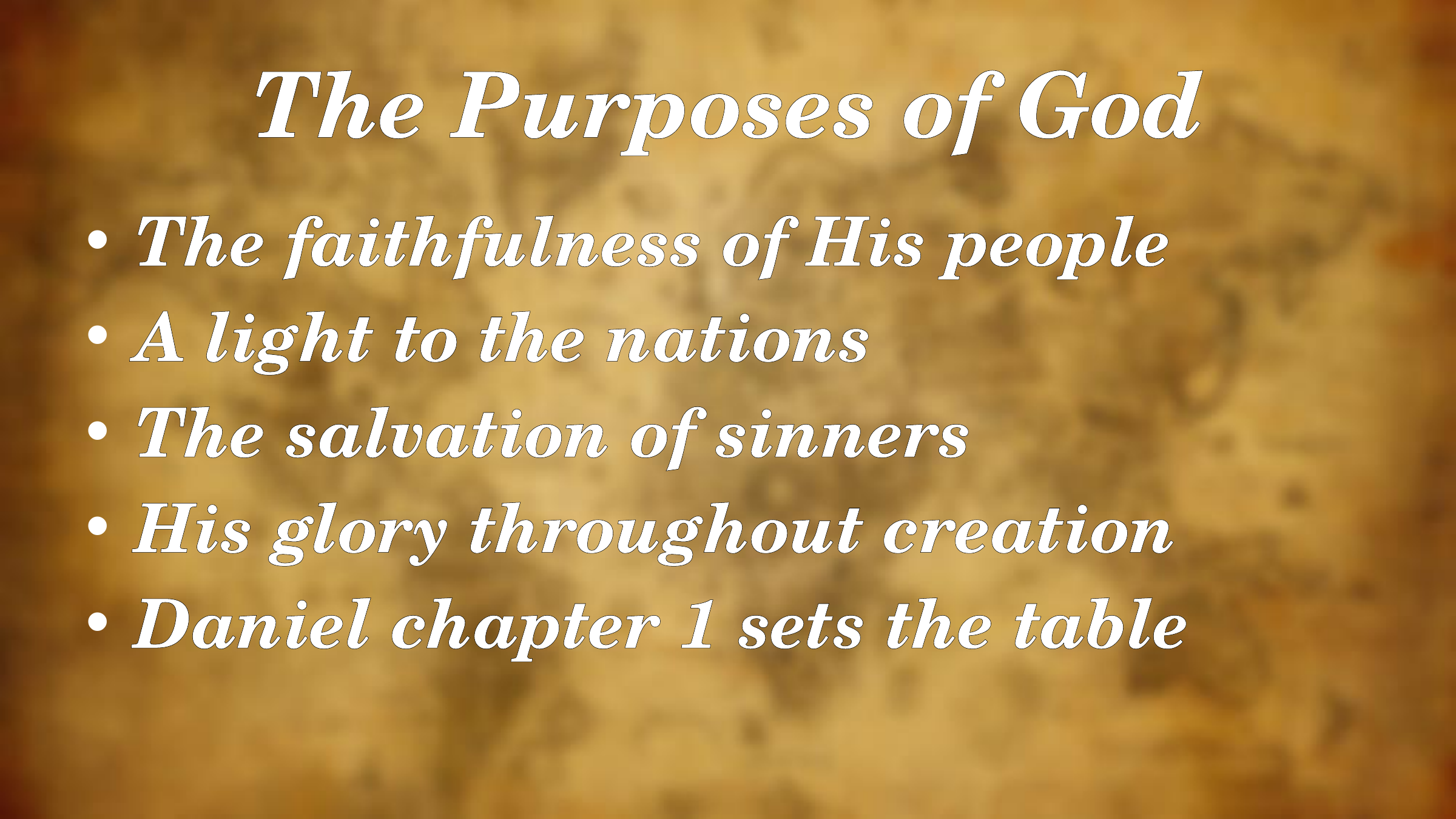

# The Purposes of God
The faithfulness of His people
A light to the nations
The salvation of sinners
His glory throughout creation
Daniel chapter 1 sets the table